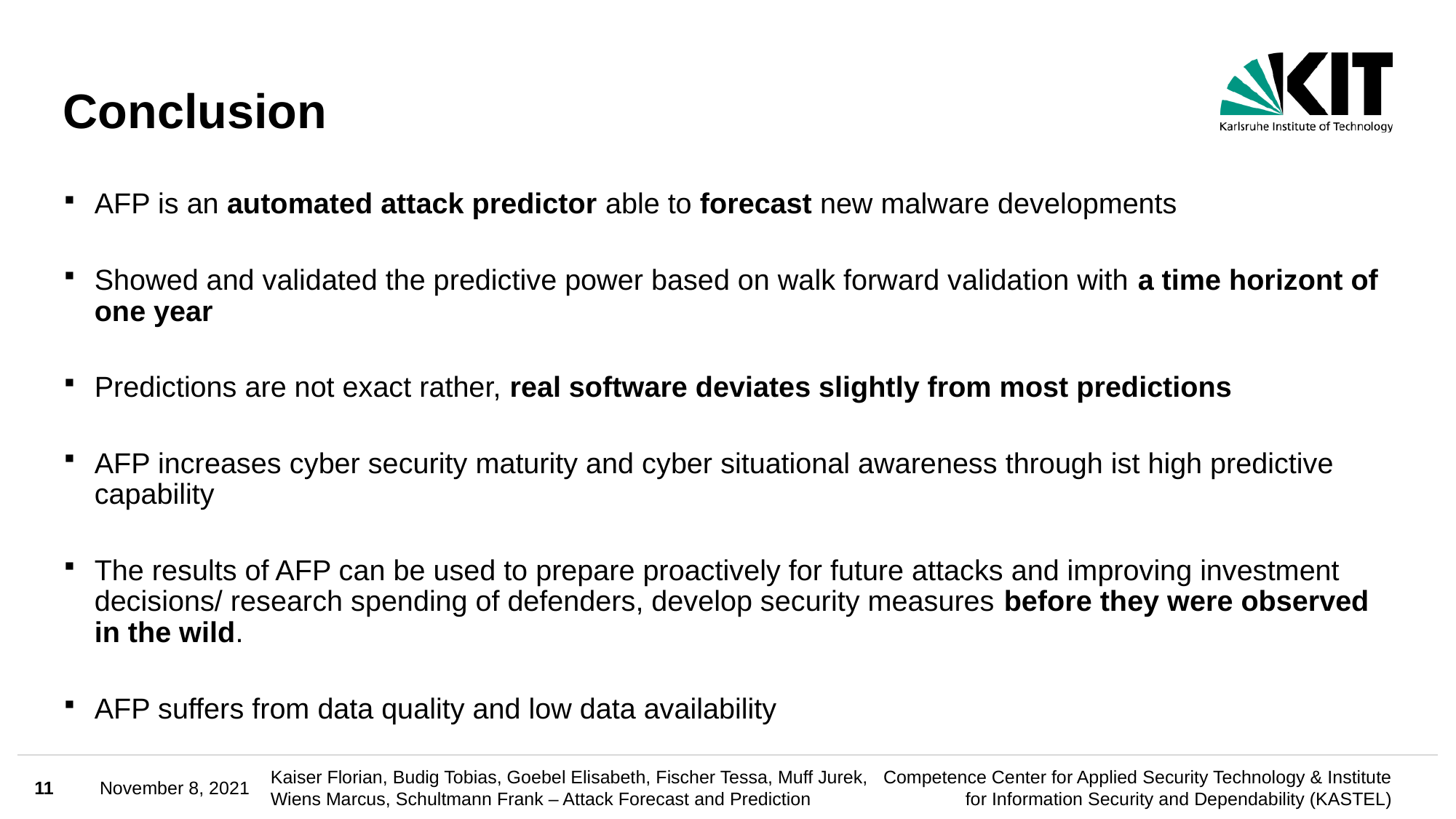

# Conclusion
AFP is an automated attack predictor able to forecast new malware developments

Showed and validated the predictive power based on walk forward validation with a time horizont of one year

Predictions are not exact rather, real software deviates slightly from most predictions

AFP increases cyber security maturity and cyber situational awareness through ist high predictive capability

The results of AFP can be used to prepare proactively for future attacks and improving investment decisions/ research spending of defenders, develop security measures before they were observed in the wild.

AFP suffers from data quality and low data availability
11
November 8, 2021